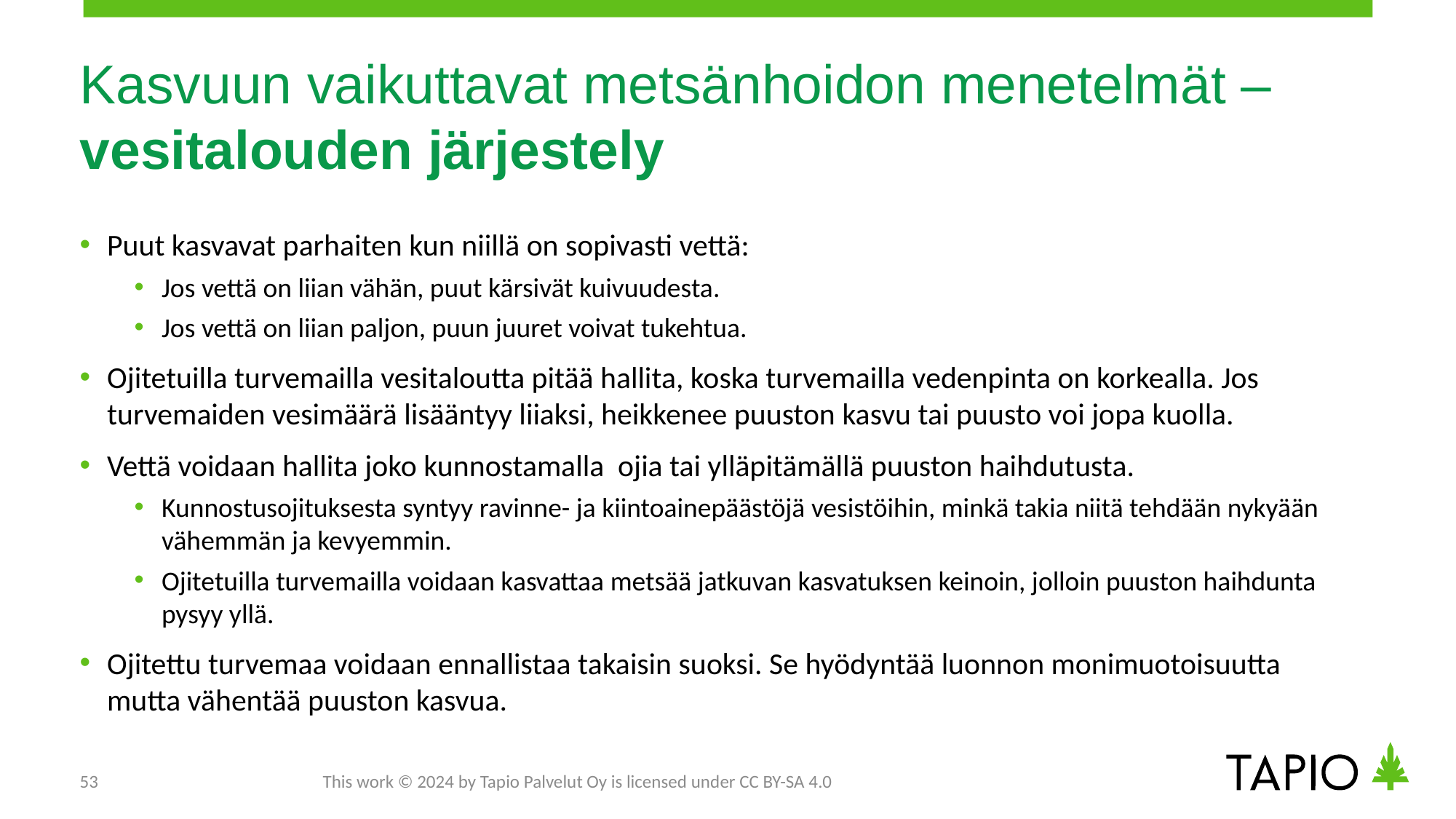

# Kasvuun vaikuttavat metsänhoidon menetelmät – vesitalouden järjestely
Puut kasvavat parhaiten kun niillä on sopivasti vettä:
Jos vettä on liian vähän, puut kärsivät kuivuudesta.
Jos vettä on liian paljon, puun juuret voivat tukehtua.
Ojitetuilla turvemailla vesitaloutta pitää hallita, koska turvemailla vedenpinta on korkealla. Jos turvemaiden vesimäärä lisääntyy liiaksi, heikkenee puuston kasvu tai puusto voi jopa kuolla.
Vettä voidaan hallita joko kunnostamalla  ojia tai ylläpitämällä puuston haihdutusta.
Kunnostusojituksesta syntyy ravinne- ja kiintoainepäästöjä vesistöihin, minkä takia niitä tehdään nykyään vähemmän ja kevyemmin.
Ojitetuilla turvemailla voidaan kasvattaa metsää jatkuvan kasvatuksen keinoin, jolloin puuston haihdunta pysyy yllä.
Ojitettu turvemaa voidaan ennallistaa takaisin suoksi. Se hyödyntää luonnon monimuotoisuutta mutta vähentää puuston kasvua.
53
This work © 2024 by Tapio Palvelut Oy is licensed under CC BY-SA 4.0